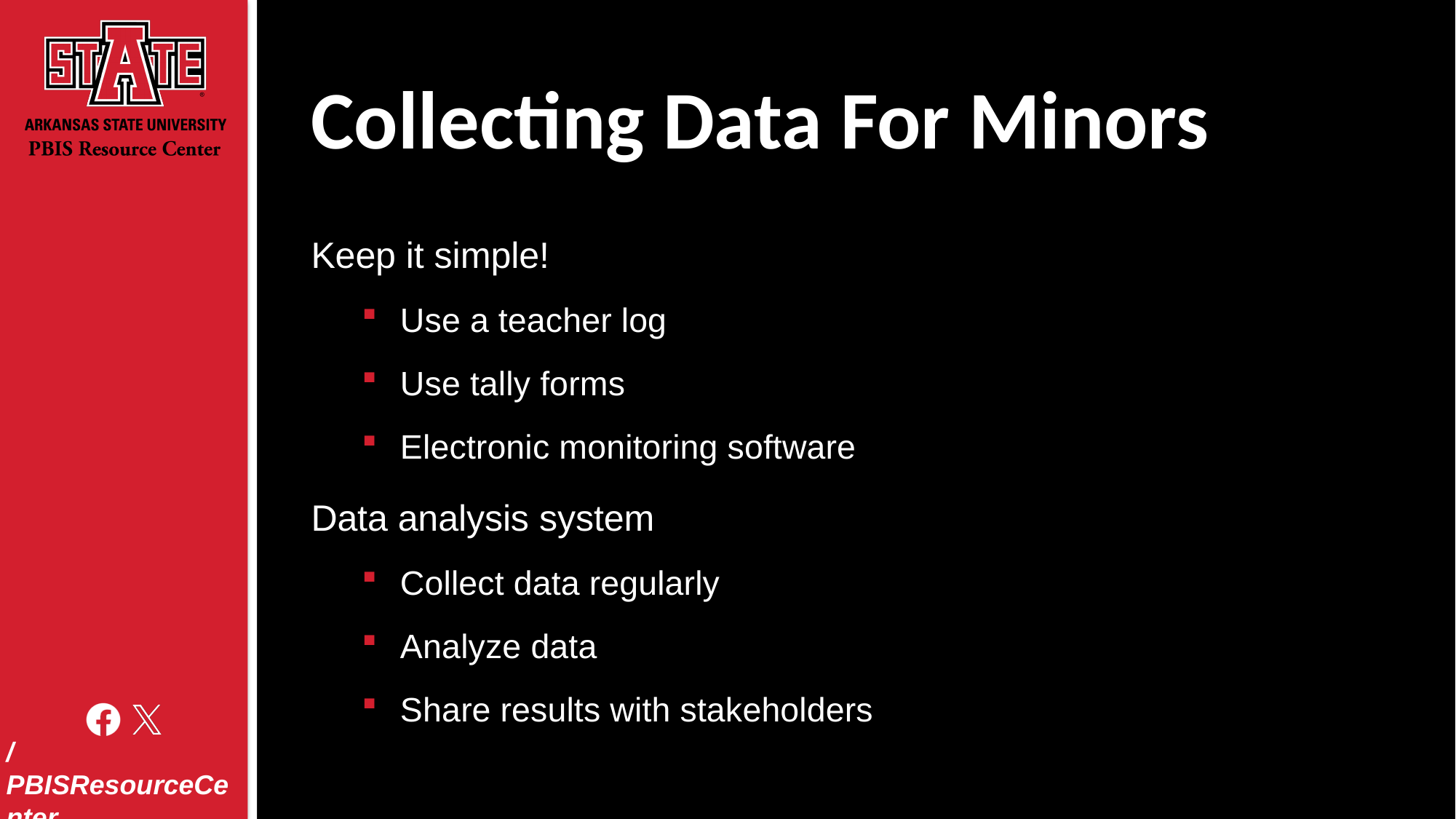

# Collecting Data For Minors
Keep it simple!
Use a teacher log
Use tally forms
Electronic monitoring software
Data analysis system
Collect data regularly
Analyze data
Share results with stakeholders